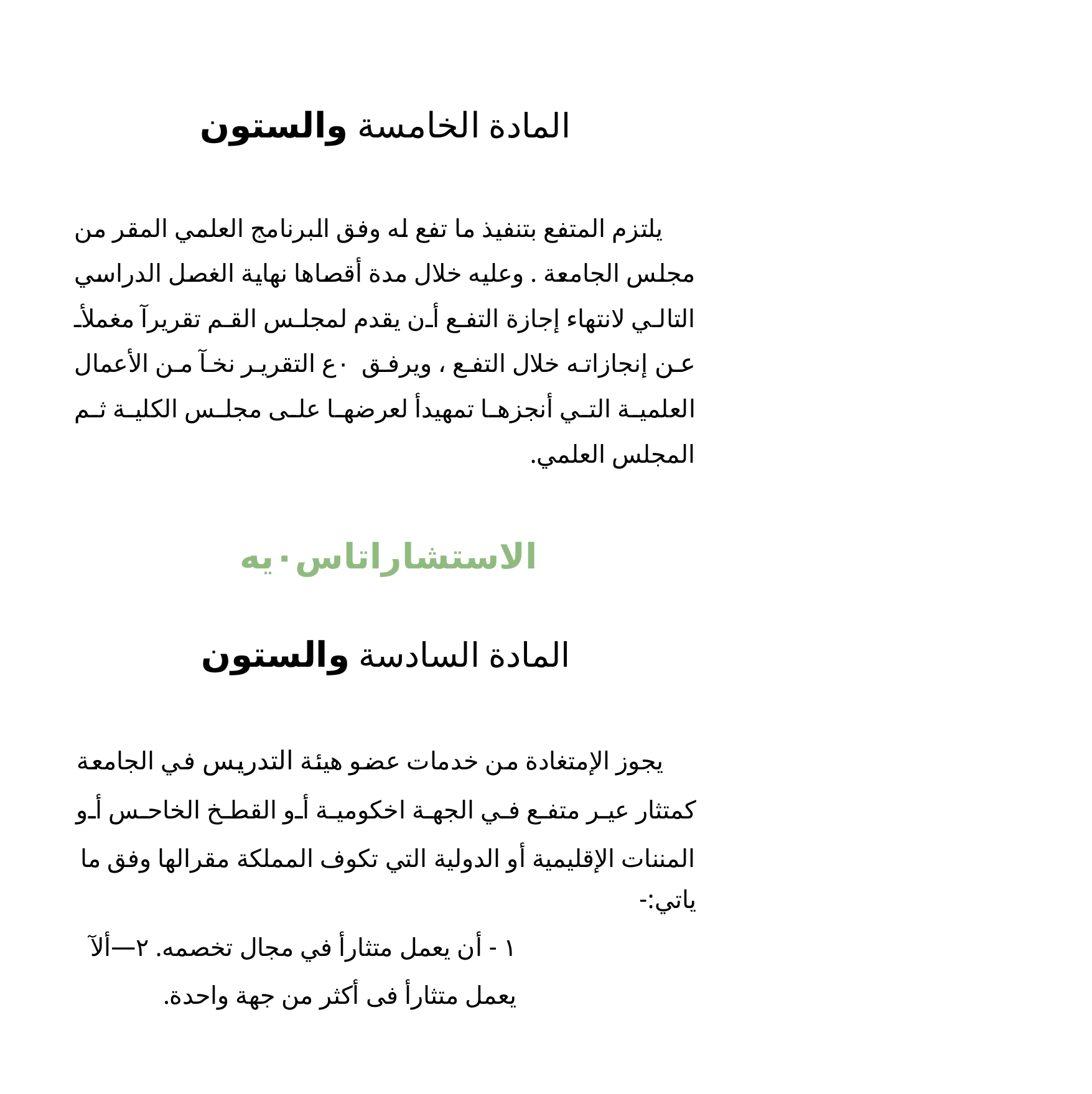

المادة الخامسة والستون
يلتزم المتفع بتنفيذ ما تفع له وفق البرنامج العلمي المقر من مجلس الجامعة . وعليه خلال مدة أقصاها نهاية الغصل الدراسي التالي لانتهاء إجازة التفع أن يقدم لمجلس القم تقريرآ مغملأ عن إنجازاته خلال التفع ، ويرفق ٠ع التقرير نخآ من الأعمال العلمية التي أنجزها تمهيدأ لعرضها على مجلس الكلية ثم المجلس العلمي.
الاستشاراتاس٠يه
المادة السادسة والستون
يجوز الإمتغادة من خدمات عضو هيئة التدريس في الجامعة كمتثار عير متفع في الجهة اخكومية أو القطخ الخاحس أو المننات الإقليمية أو الدولية التي تكوف المملكة مقرالها وفق ما
ياتي:-
١ - أن يعمل متثارأ في مجال تخصمه. ٢—ألآ يعمل متثارأ فى أكثر من جهة واحدة.